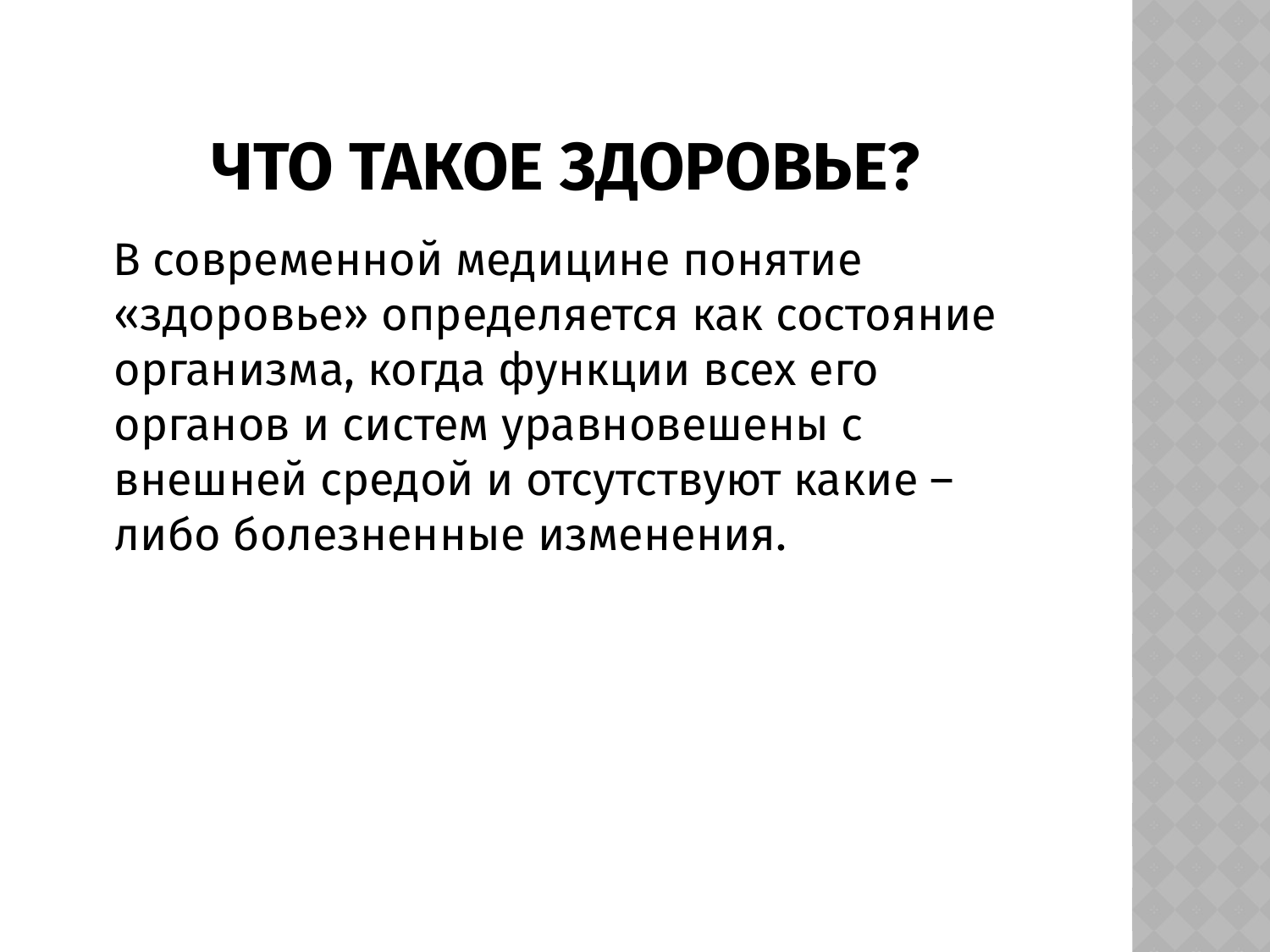

# Что такое здоровье?
   В современной медицине понятие «здоровье» определяется как состояние организма, когда функции всех его органов и систем уравновешены с внешней средой и отсутствуют какие – либо болезненные изменения.